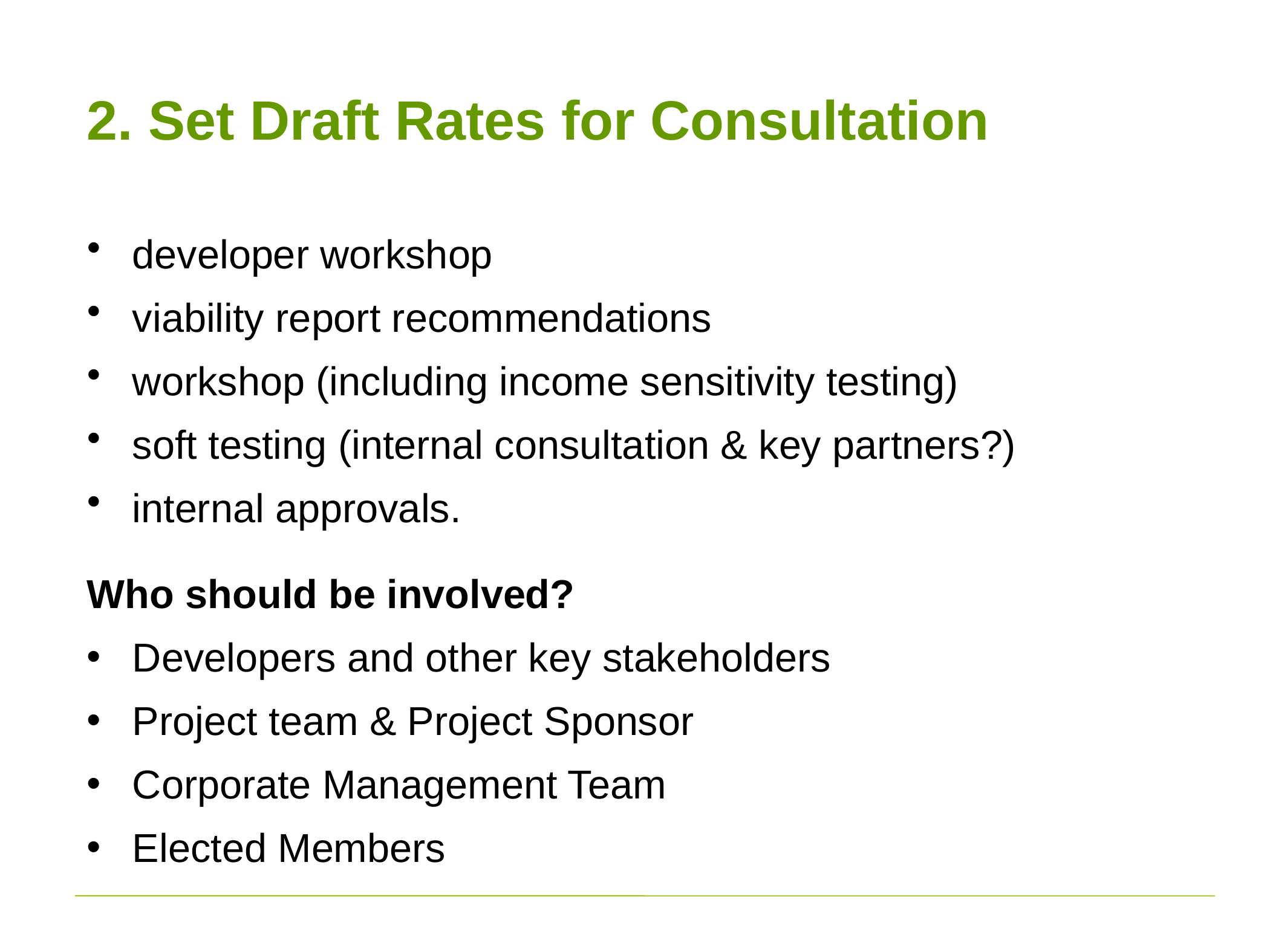

# 2. Set Draft Rates for Consultation
developer workshop
viability report recommendations
workshop (including income sensitivity testing)
soft testing (internal consultation & key partners?)
internal approvals.
Who should be involved?
Developers and other key stakeholders
Project team & Project Sponsor
Corporate Management Team
Elected Members